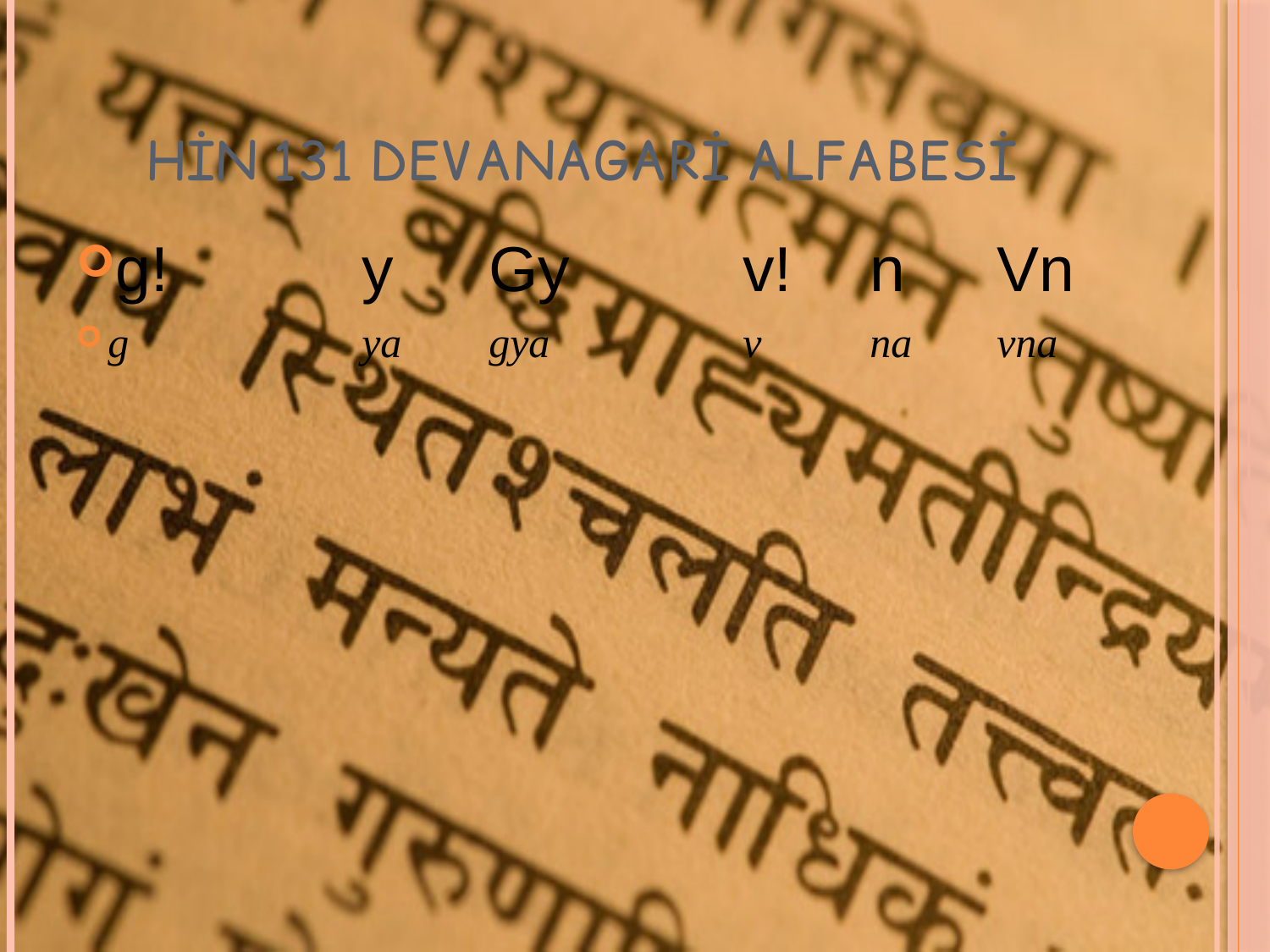

# HİN 131 DEVANAGARİ ALFABESİ
g!		y	Gy		v!	n	Vn
g		ya	gya		v	na	vna